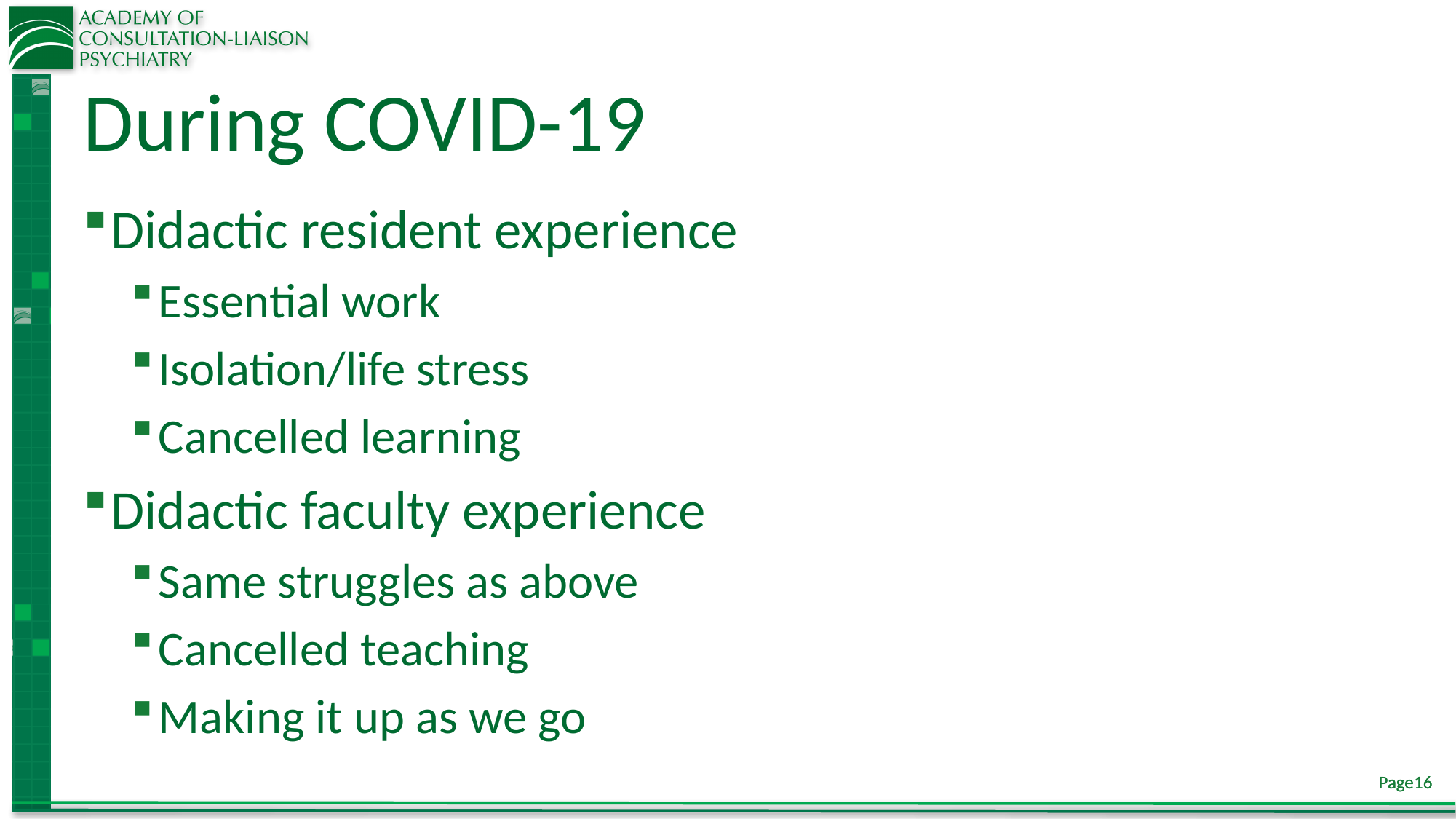

# During COVID-19
Didactic resident experience
Essential work
Isolation/life stress
Cancelled learning
Didactic faculty experience
Same struggles as above
Cancelled teaching
Making it up as we go

Page16